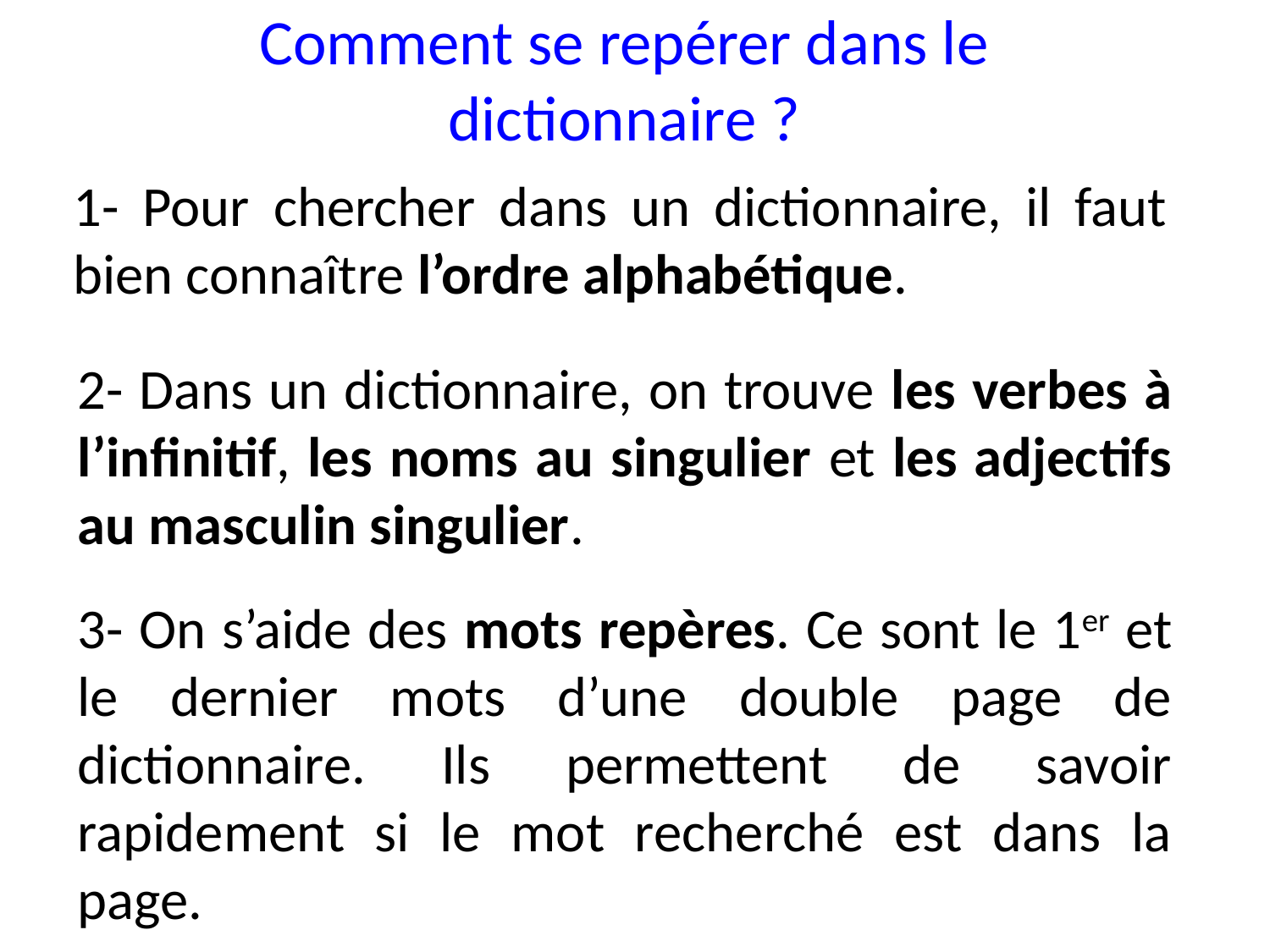

# Comment se repérer dans le dictionnaire ?
1- Pour chercher dans un dictionnaire, il faut bien connaître l’ordre alphabétique.
2- Dans un dictionnaire, on trouve les verbes à l’infinitif, les noms au singulier et les adjectifs au masculin singulier.
3- On s’aide des mots repères. Ce sont le 1er et le dernier mots d’une double page de dictionnaire. Ils permettent de savoir rapidement si le mot recherché est dans la page.